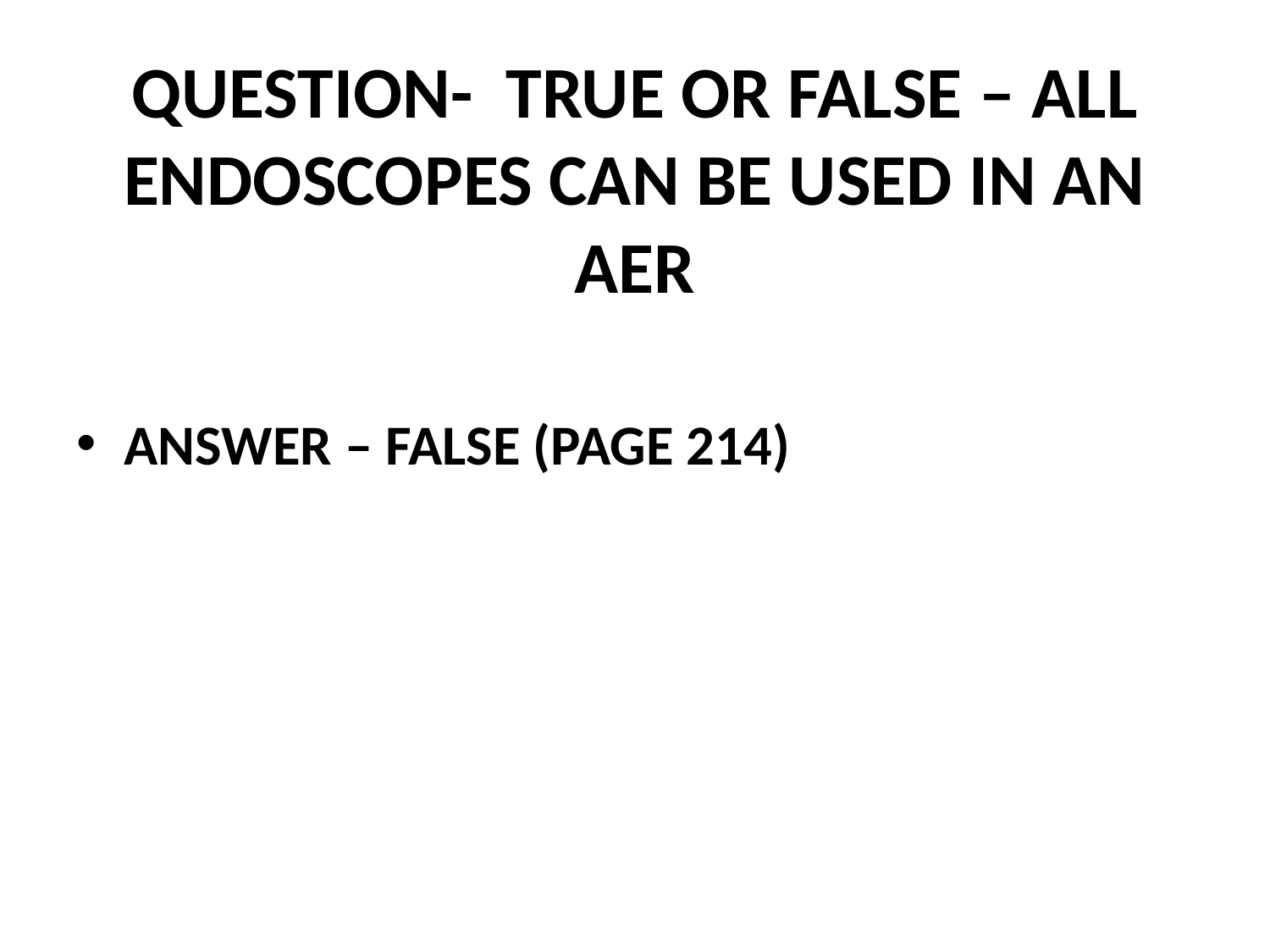

# QUESTION-  TRUE OR FALSE – ALL ENDOSCOPES CAN BE USED IN AN AER
ANSWER – FALSE (PAGE 214)